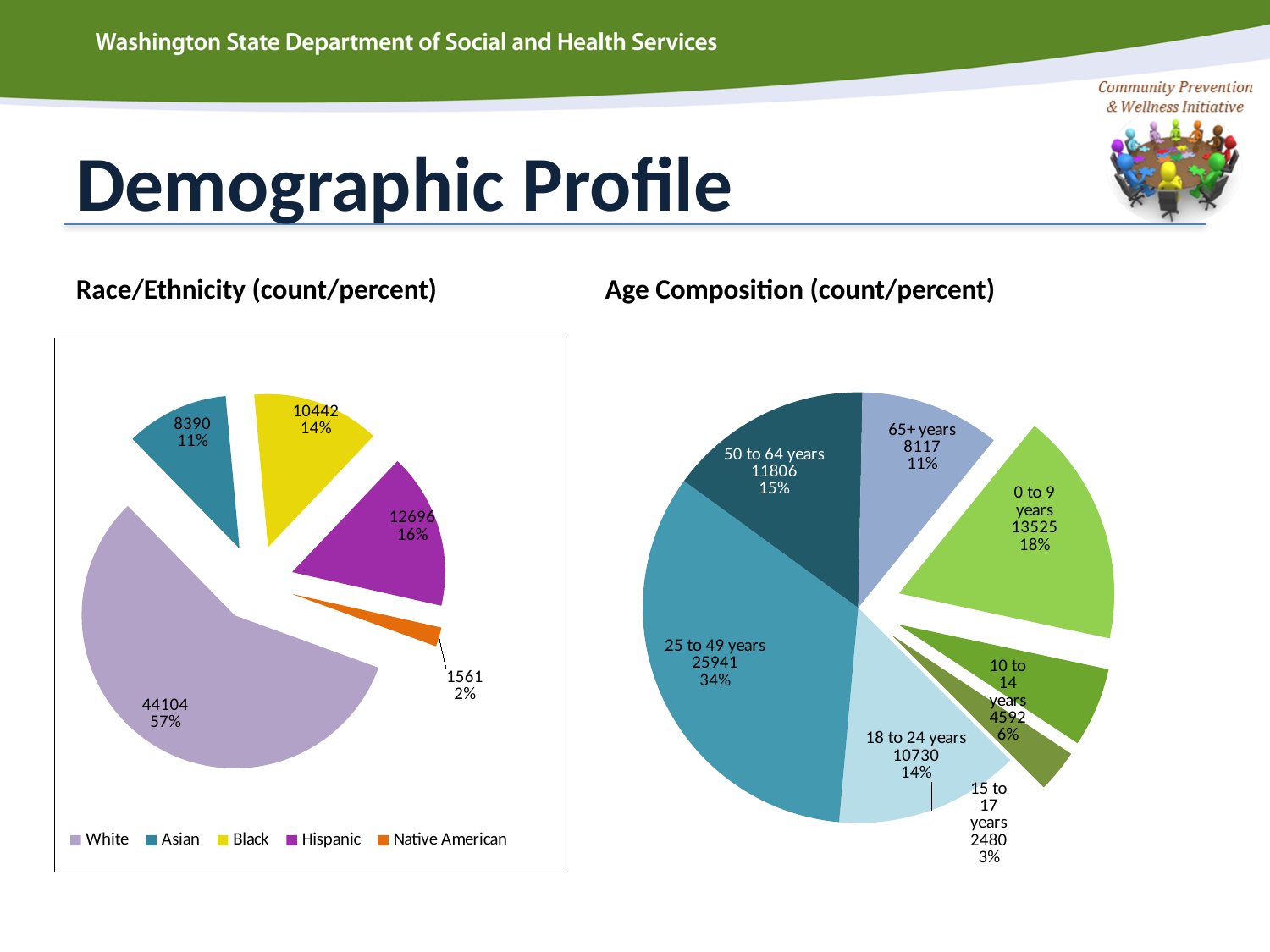

# Demographic Profile
Race/Ethnicity (count/percent)
Age Composition (count/percent)

### Chart

| Category |  |
|---|---|
| White | 44104.0 |
| Asian | 8390.0 |
| Black | 10442.0 |
| Hispanic | 12696.0 |
| Native American | 1561.0 |

### Chart

| Category |  |
|---|---|
| 0 to 9 years | 13525.0 |
| 10 to 14 years | 4592.0 |
| 15 to 17 years | 2480.0 |
| 18 to 24 years | 10730.0 |
| 25 to 49 years | 25941.0 |
| 50 to 64 years | 11806.0 |
| 65+ years | 8117.0 |